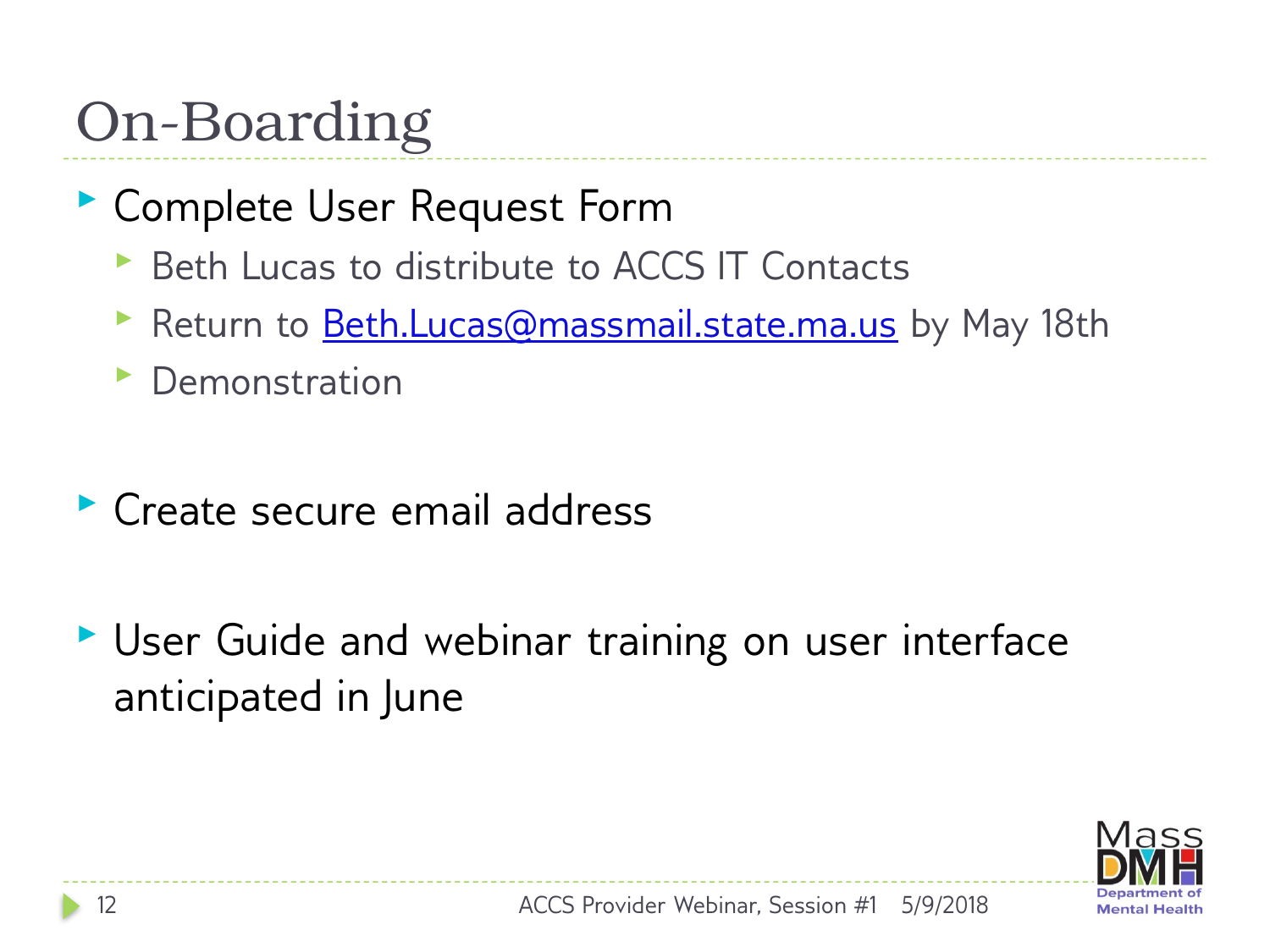

# On-Boarding
Complete User Request Form
Beth Lucas to distribute to ACCS IT Contacts
Return to Beth.Lucas@massmail.state.ma.us by May 18th
Demonstration

Create secure email address

User Guide and webinar training on user interface anticipated in June

12
ACCS Provider Webinar, Session #1
5/9/2018